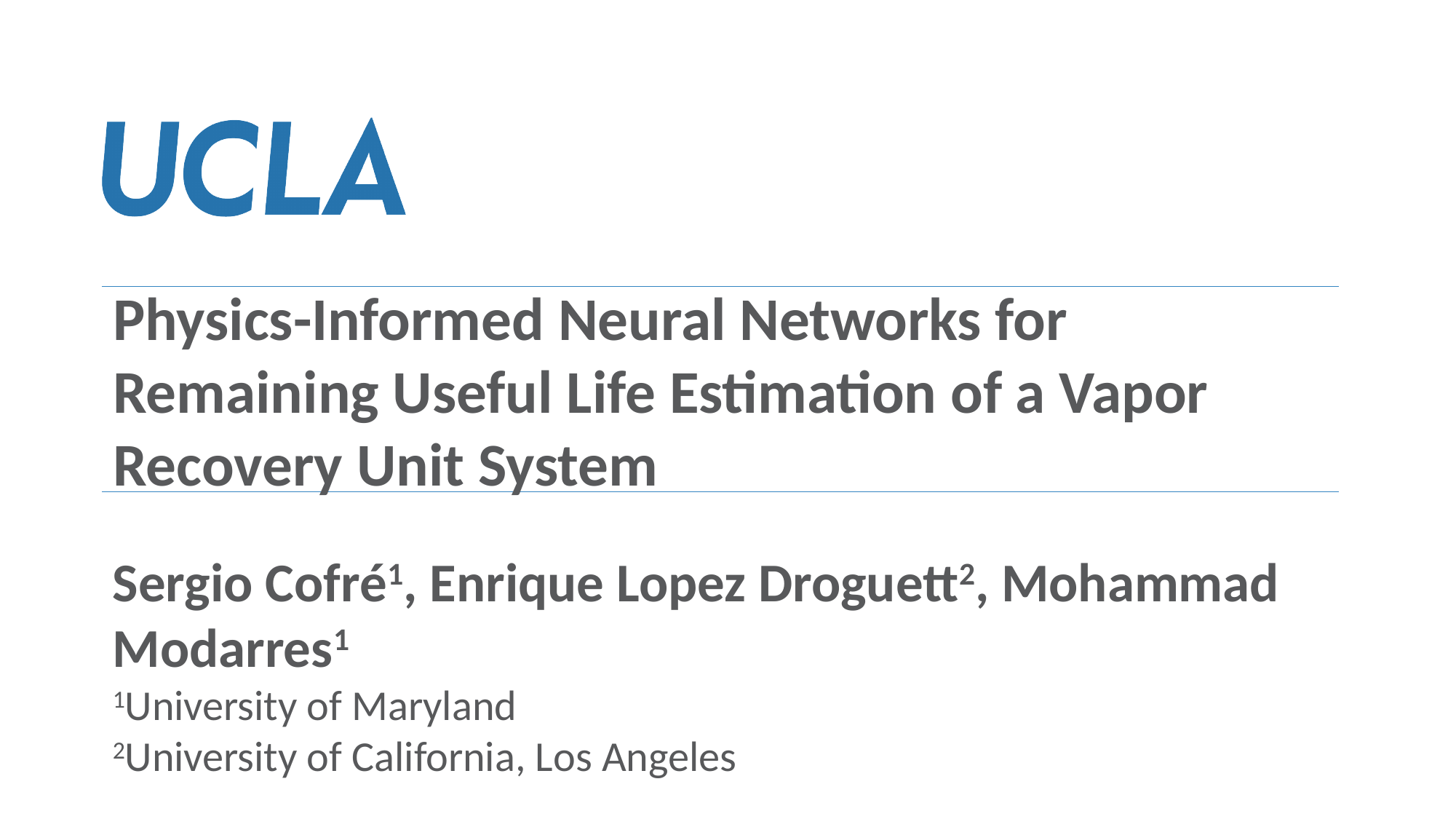

Physics-Informed Neural Networks for Remaining Useful Life Estimation of a Vapor Recovery Unit System